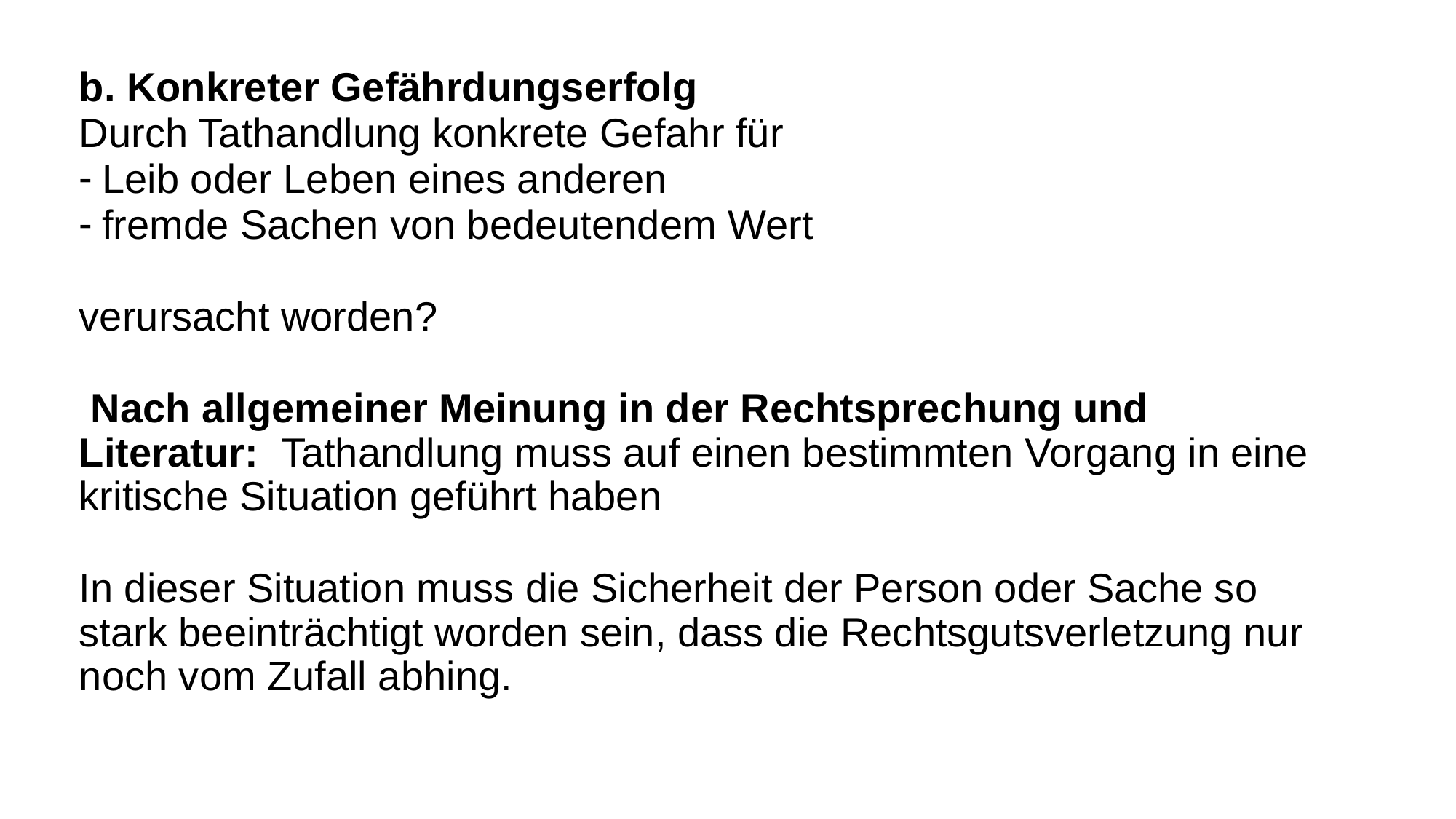

b. Konkreter Gefährdungserfolg
Durch Tathandlung konkrete Gefahr für
Leib oder Leben eines anderen
fremde Sachen von bedeutendem Wert

verursacht worden?

 Nach allgemeiner Meinung in der Rechtsprechung und Literatur:  Tathandlung muss auf einen bestimmten Vorgang in eine kritische Situation geführt haben

In dieser Situation muss die Sicherheit der Person oder Sache so stark beeinträchtigt worden sein, dass die Rechtsgutsverletzung nur noch vom Zufall abhing.